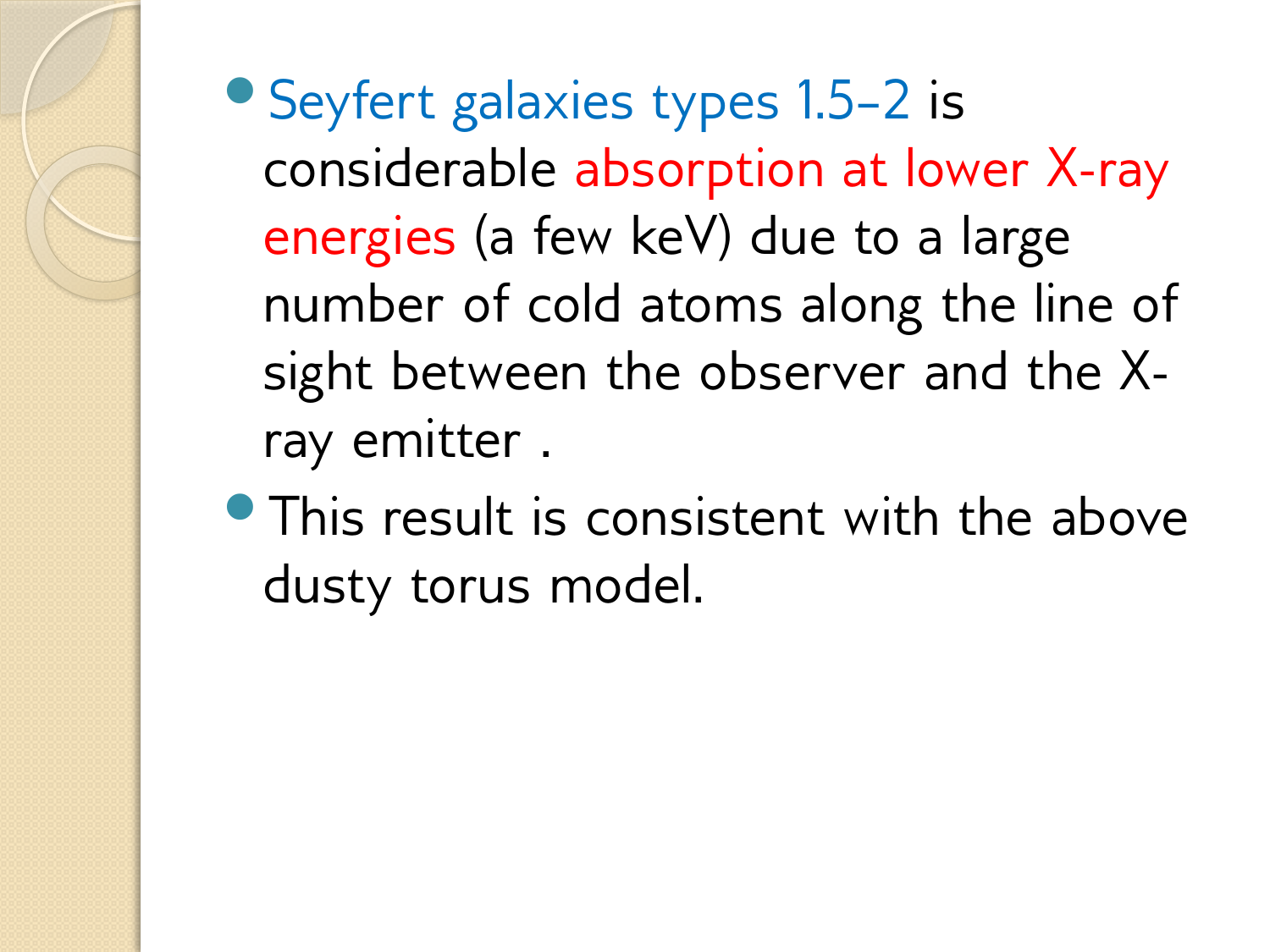

Seyfert galaxies types 1.5–2 is considerable absorption at lower X-ray energies (a few keV) due to a large number of cold atoms along the line of sight between the observer and the X-ray emitter .
This result is consistent with the above dusty torus model.